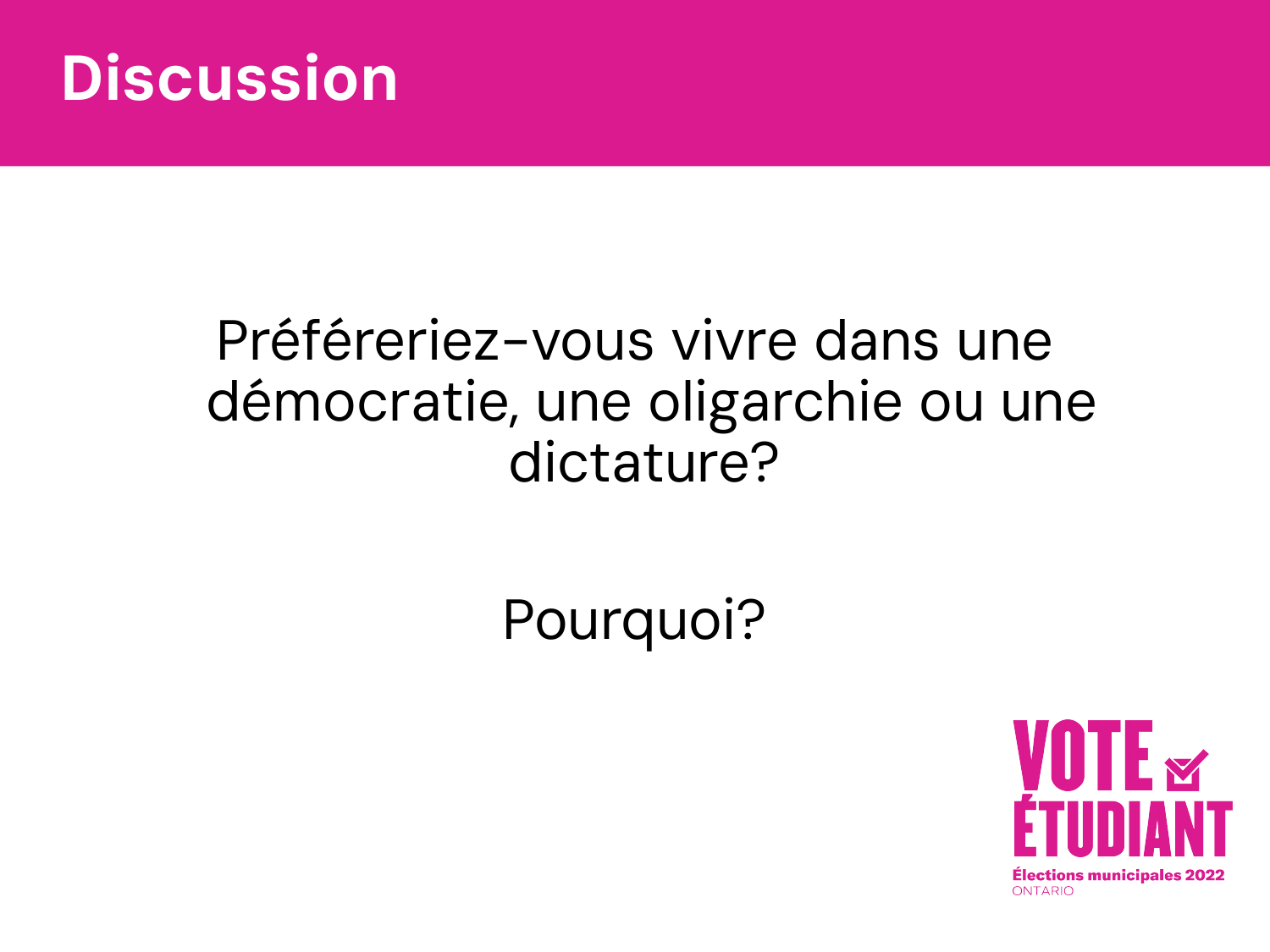

Discussion

Préféreriez-vous vivre dans une démocratie, une oligarchie ou une dictature?

Pourquoi?